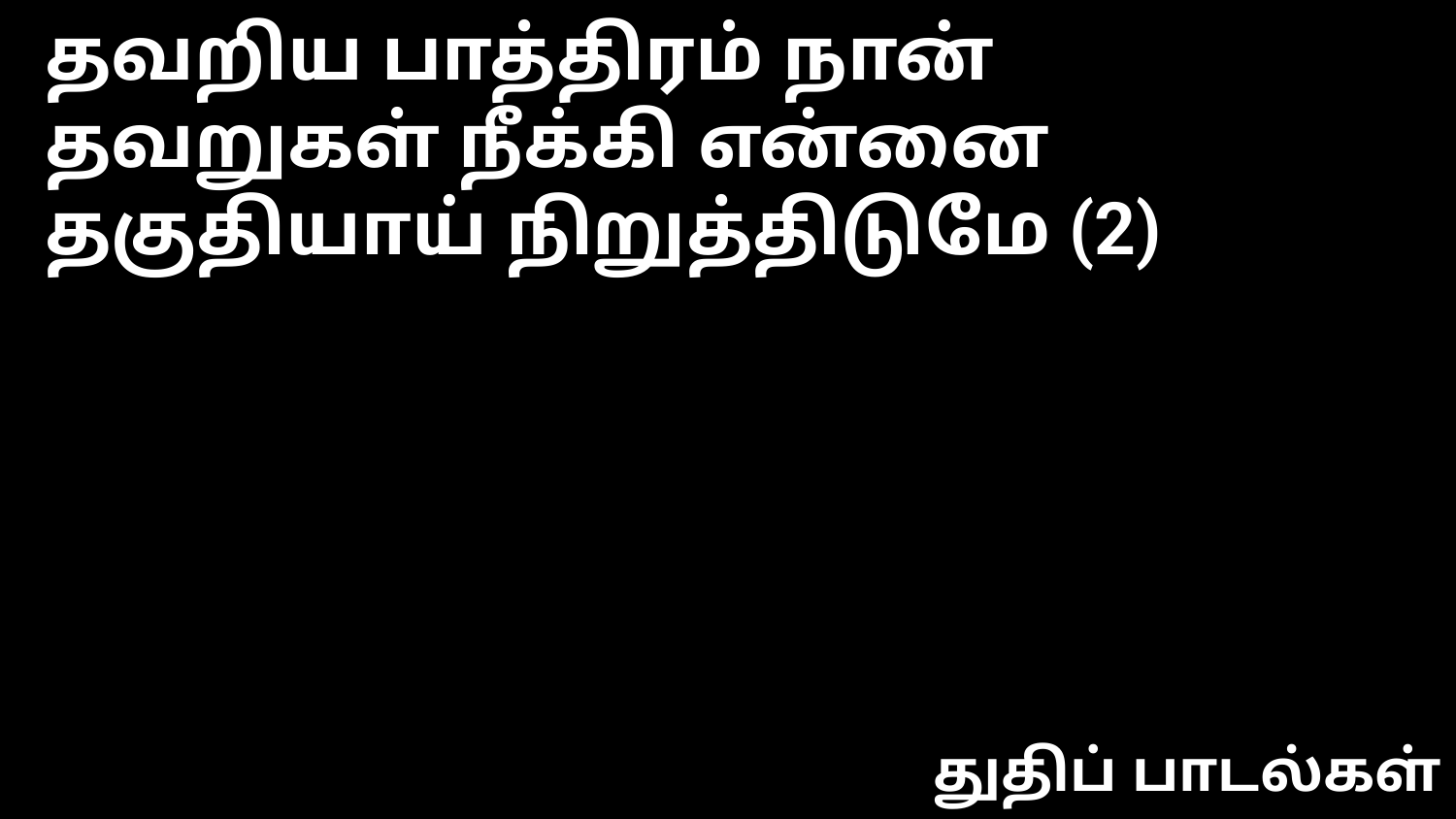

தவறிய பாத்திரம் நான்
தவறுகள் நீக்கி என்னை
தகுதியாய் நிறுத்திடுமே (2)

துதிப் பாடல்கள்